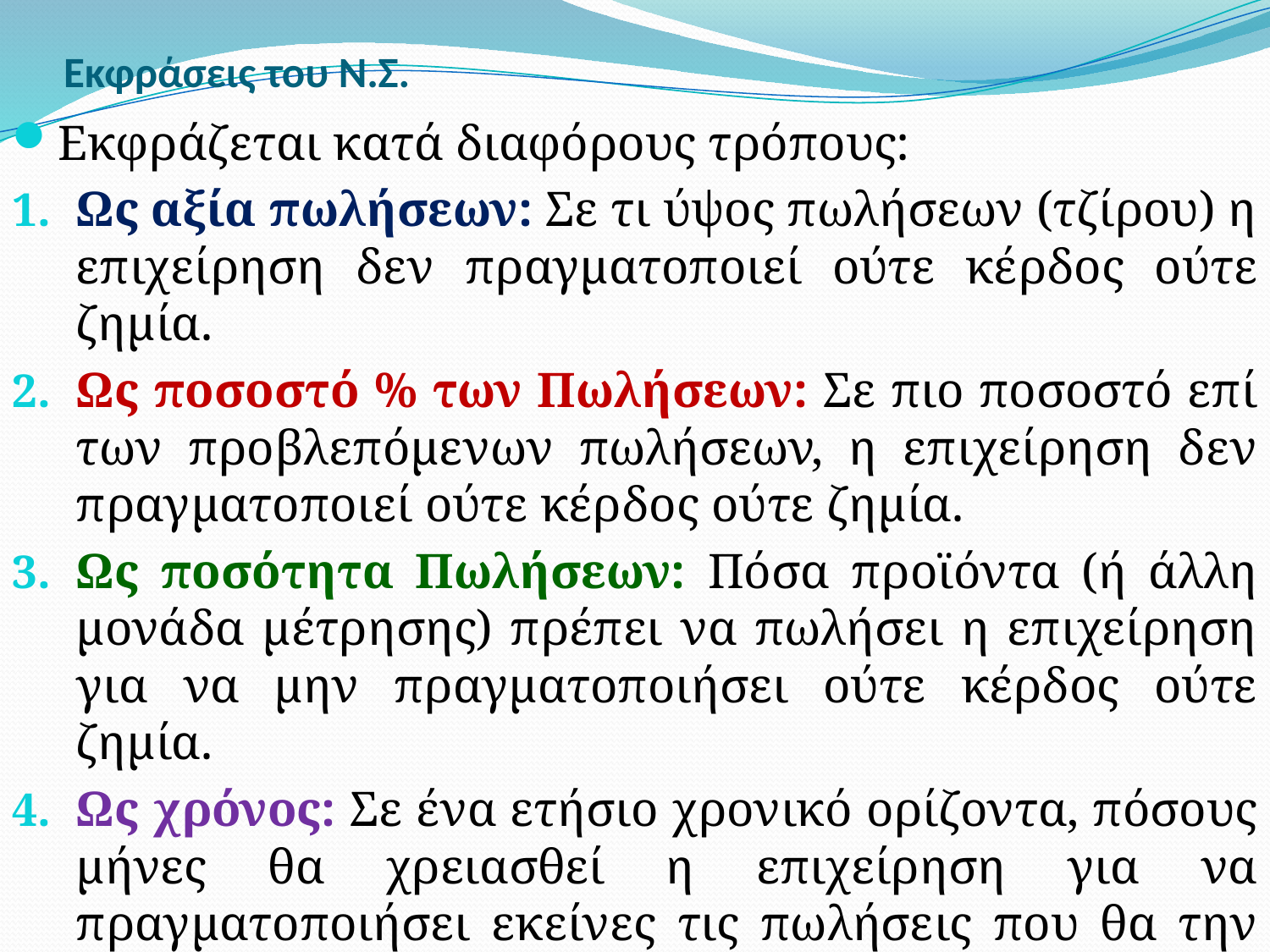

# Εκφράσεις του Ν.Σ.
Εκφράζεται κατά διαφόρους τρόπους:
Ως αξία πωλήσεων: Σε τι ύψος πωλήσεων (τζίρου) η επιχείρηση δεν πραγματοποιεί ούτε κέρδος ούτε ζημία.
Ως ποσοστό % των Πωλήσεων: Σε πιο ποσοστό επί των προβλεπόμενων πωλήσεων, η επιχείρηση δεν πραγματοποιεί ούτε κέρδος ούτε ζημία.
Ως ποσότητα Πωλήσεων: Πόσα προϊόντα (ή άλλη μονάδα μέτρησης) πρέπει να πωλήσει η επιχείρηση για να μην πραγματοποιήσει ούτε κέρδος ούτε ζημία.
Ως χρόνος: Σε ένα ετήσιο χρονικό ορίζοντα, πόσους μήνες θα χρειασθεί η επιχείρηση για να πραγματοποιήσει εκείνες τις πωλήσεις που θα την φέρουν σε σημείο να μην πραγματοποιήσει ούτε κέρδος ούτε ζημία.